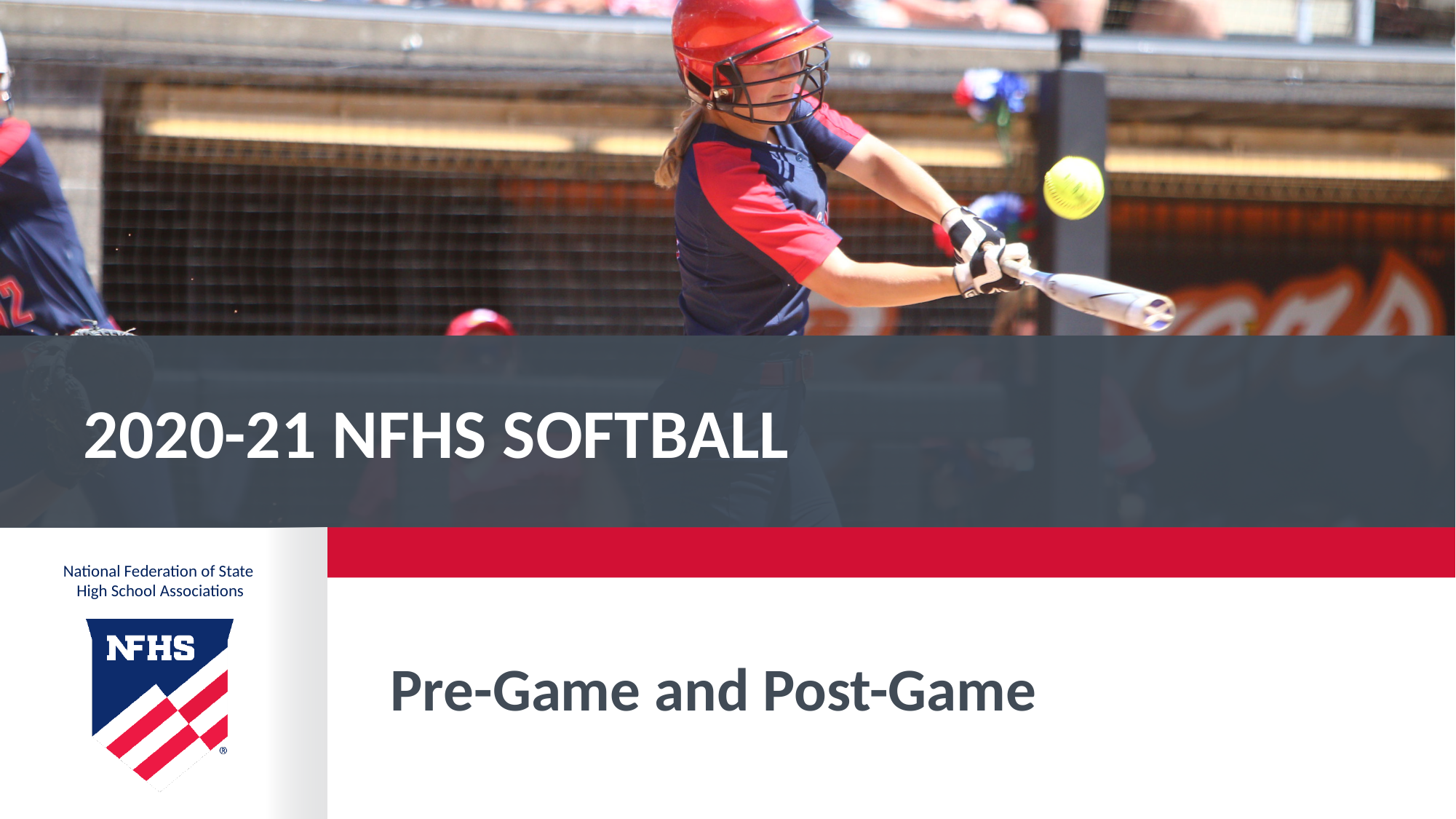

# 2020-21 NFHS Softball

Pre-Game and Post-Game